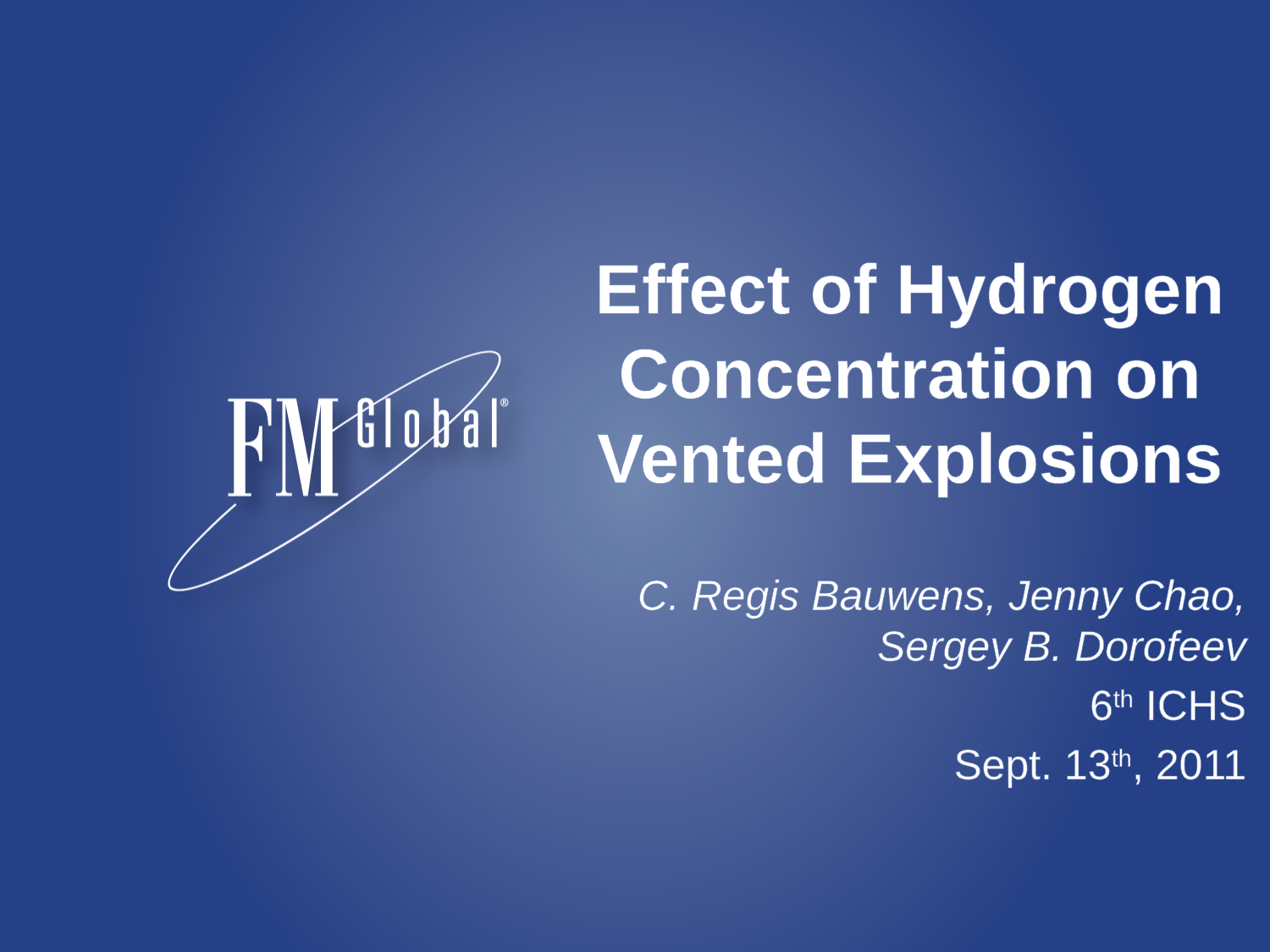

# Effect of Hydrogen Concentration on Vented Explosions
C. Regis Bauwens, Jenny Chao, Sergey B. Dorofeev
6th ICHS
Sept. 13th, 2011